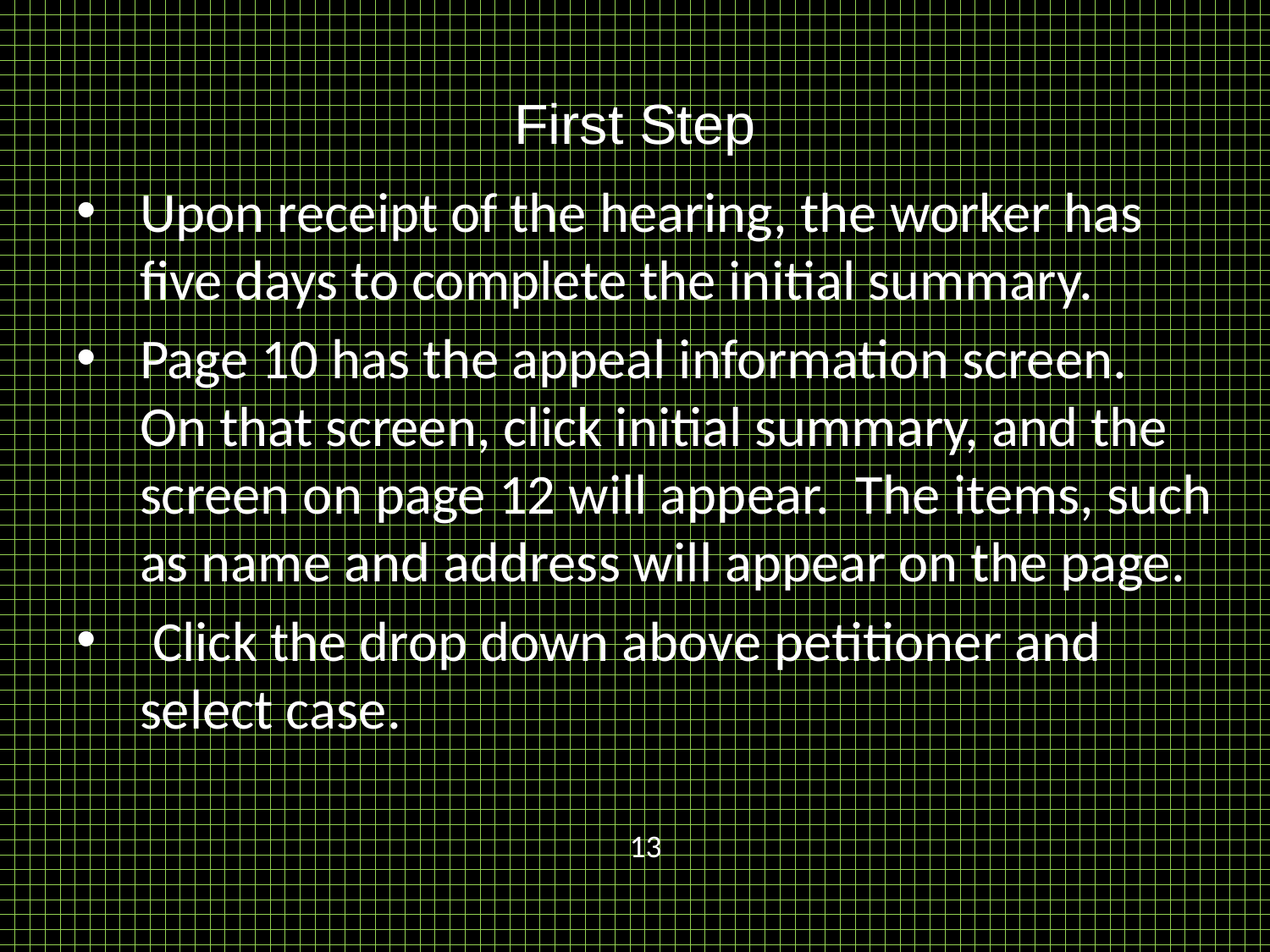

# First Step
Upon receipt of the hearing, the worker has five days to complete the initial summary.
Page 10 has the appeal information screen.  On that screen, click initial summary, and the screen on page 12 will appear.  The items, such as name and address will appear on the page.
 Click the drop down above petitioner and select case.

13